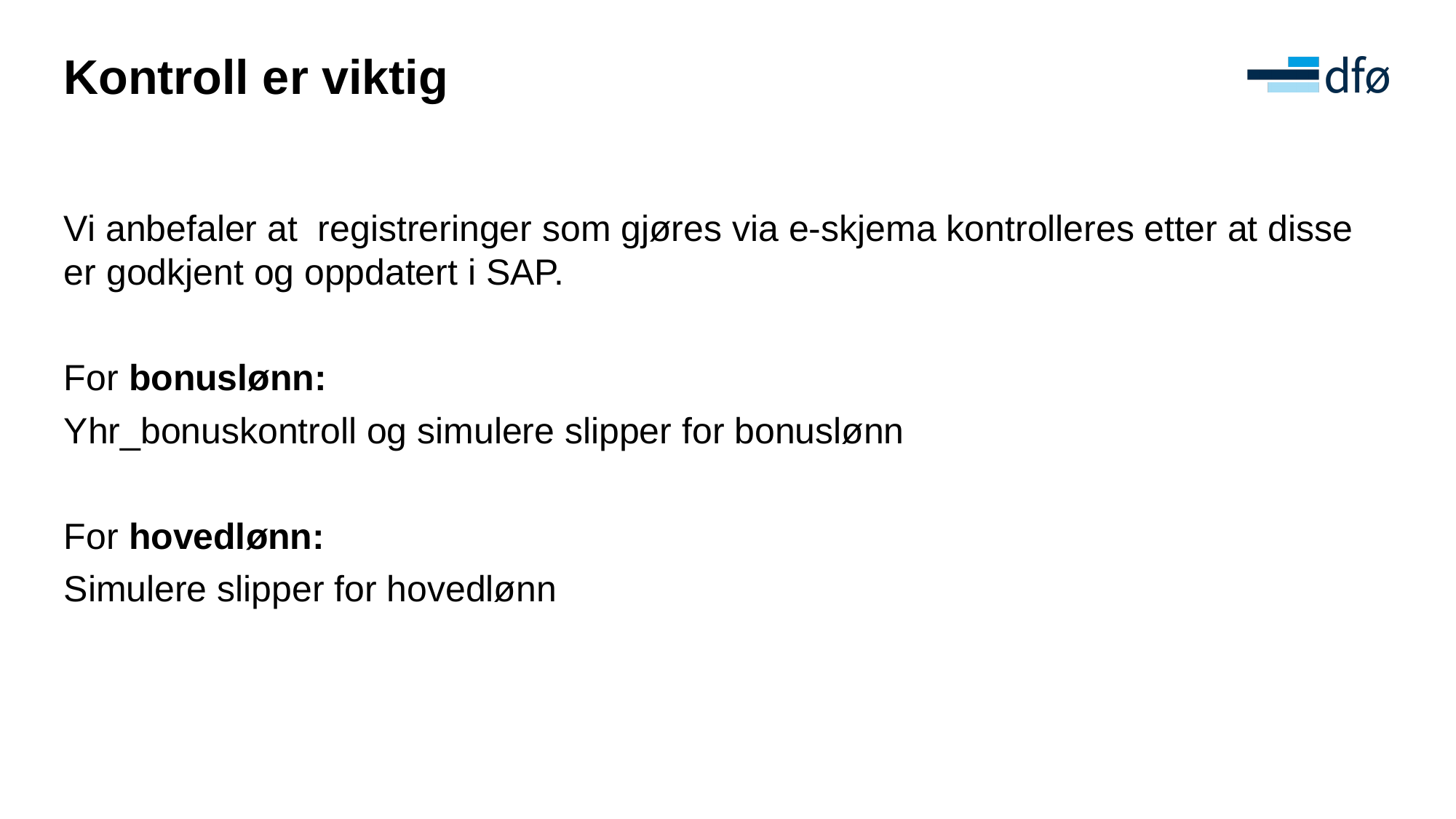

# Kontroll er viktig
Vi anbefaler at  registreringer som gjøres via e-skjema kontrolleres etter at disse er godkjent og oppdatert i SAP.

For bonuslønn:
Yhr_bonuskontroll og simulere slipper for bonuslønn

For hovedlønn:
Simulere slipper for hovedlønn